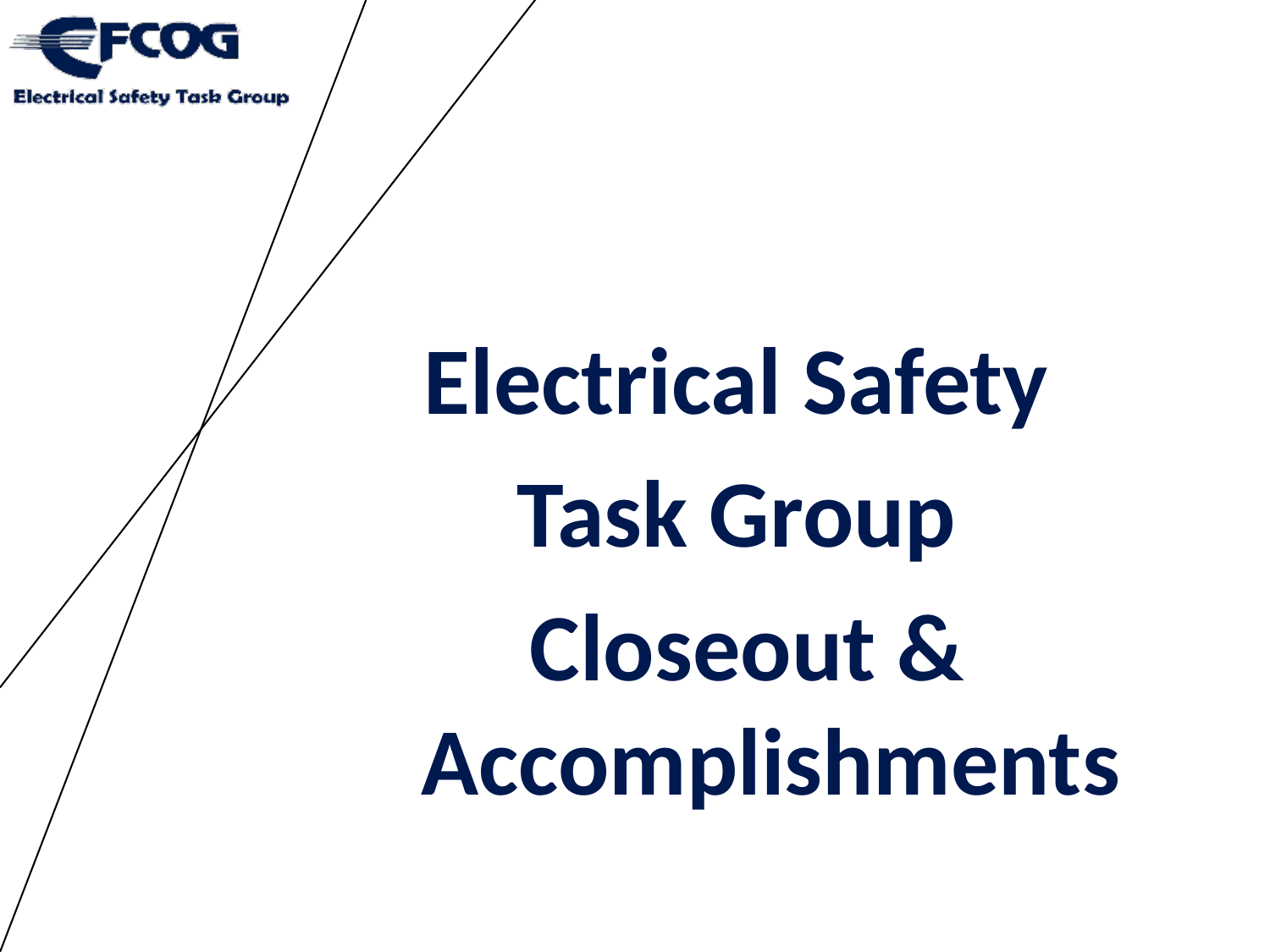

Electrical Safety
Task Group
Closeout & Accomplishments